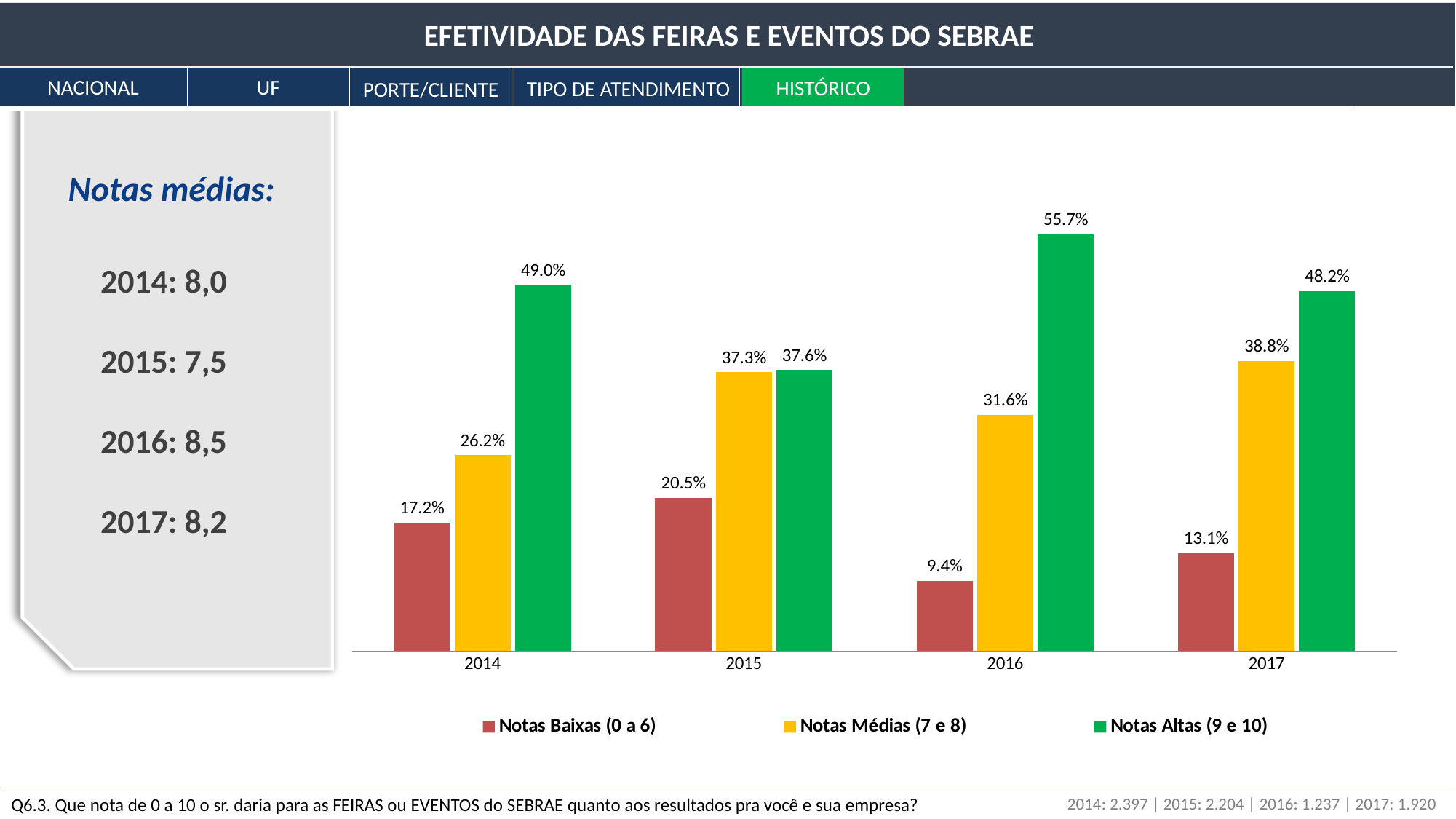

EFETIVIDADE DAS FEIRAS E EVENTOS DO SEBRAE
NACIONAL
UF
HISTÓRICO
TIPO DE ATENDIMENTO
PORTE/CLIENTE

Notas médias:

### Chart

| Category | Notas Baixas (0 a 6) | Notas Médias (7 e 8) | Notas Altas (9 e 10) |
|---|---|---|---|
| 2014 | 0.172 | 0.262 | 0.49 |
| 2015 | 0.205 | 0.373 | 0.376 |
| 2016 | 0.0942463986474547 | 0.316042711576616 | 0.5572417838878776 |
| 2017 | 0.131 | 0.388 | 0.482 |
2014: 8,0
2015: 7,5
2016: 8,5
2017: 8,2
2014: 2.397 | 2015: 2.204 | 2016: 1.237 | 2017: 1.920
Q6.3. Que nota de 0 a 10 o sr. daria para as FEIRAS ou EVENTOS do SEBRAE quanto aos resultados pra você e sua empresa?